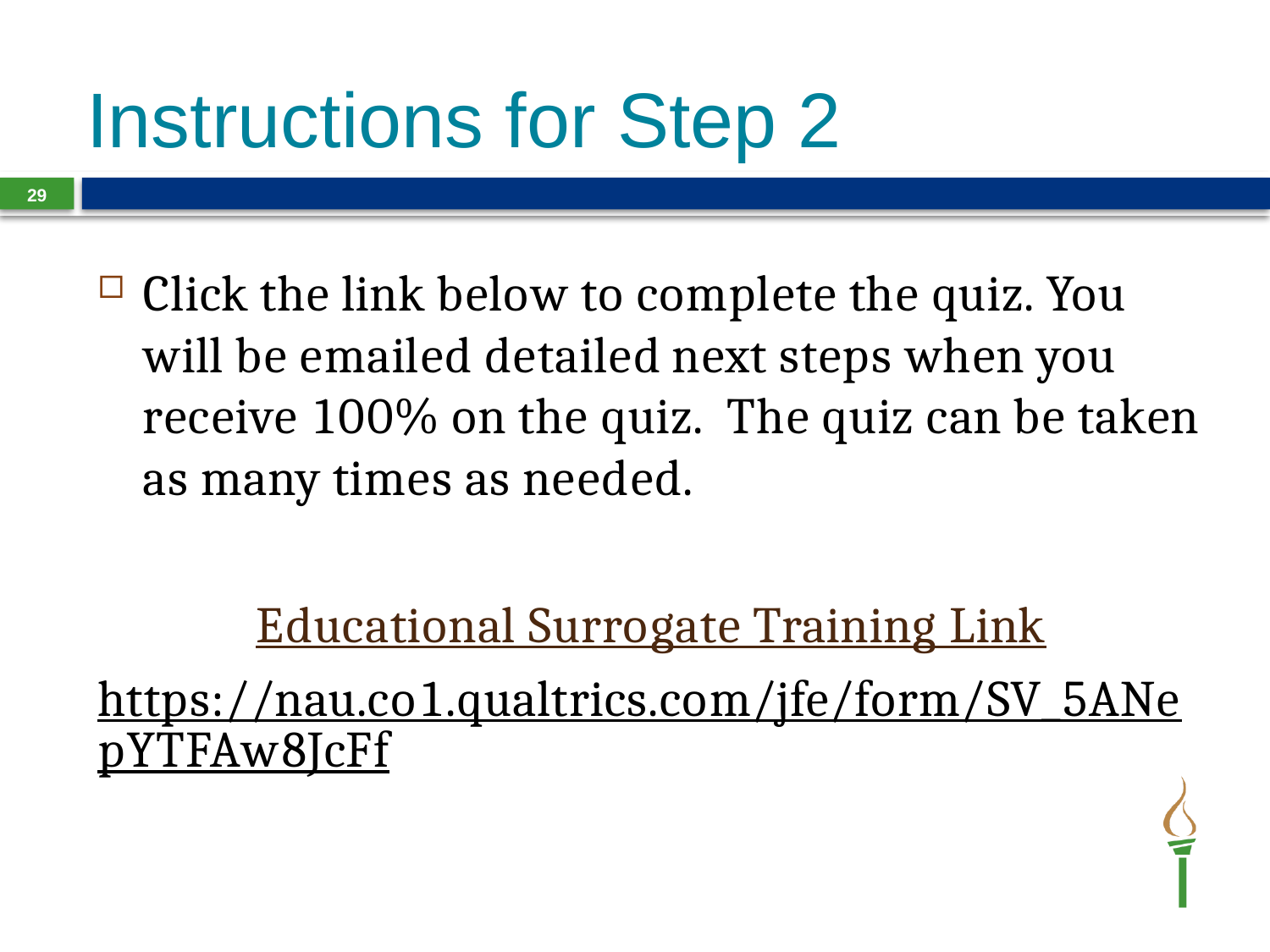

# Instructions for Step 2
29
Click the link below to complete the quiz. You will be emailed detailed next steps when you receive 100% on the quiz.  The quiz can be taken as many times as needed.

Educational Surrogate Training Link
https://nau.co1.qualtrics.com/jfe/form/SV_5ANepYTFAw8JcFf